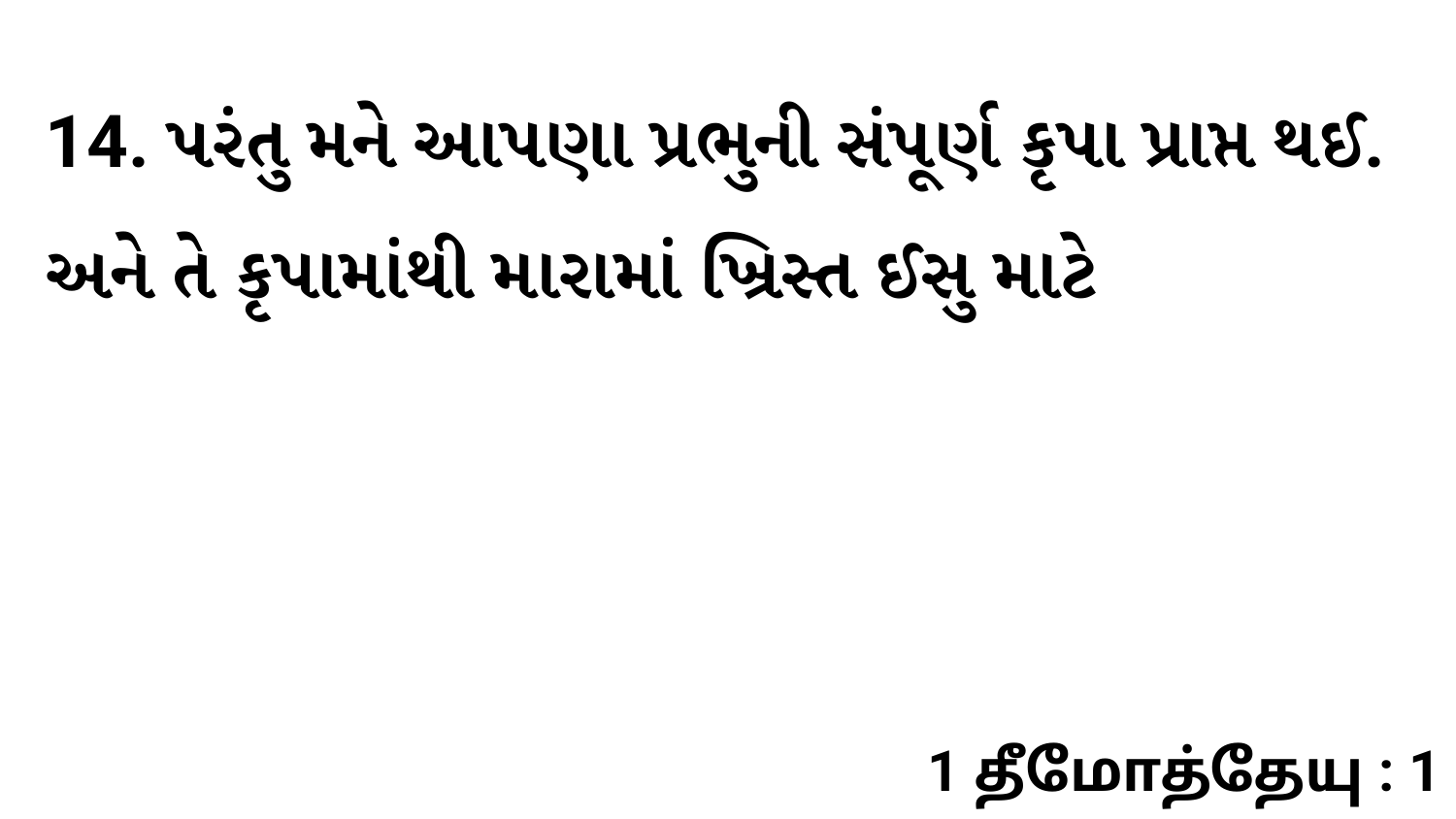

14. પરંતુ મને આપણા પ્રભુની સંપૂર્ણ કૃપા પ્રાપ્ત થઈ. અને તે કૃપામાંથી મારામાં ખ્રિસ્ત ઈસુ માટે
1 தீமோத்தேயு : 1